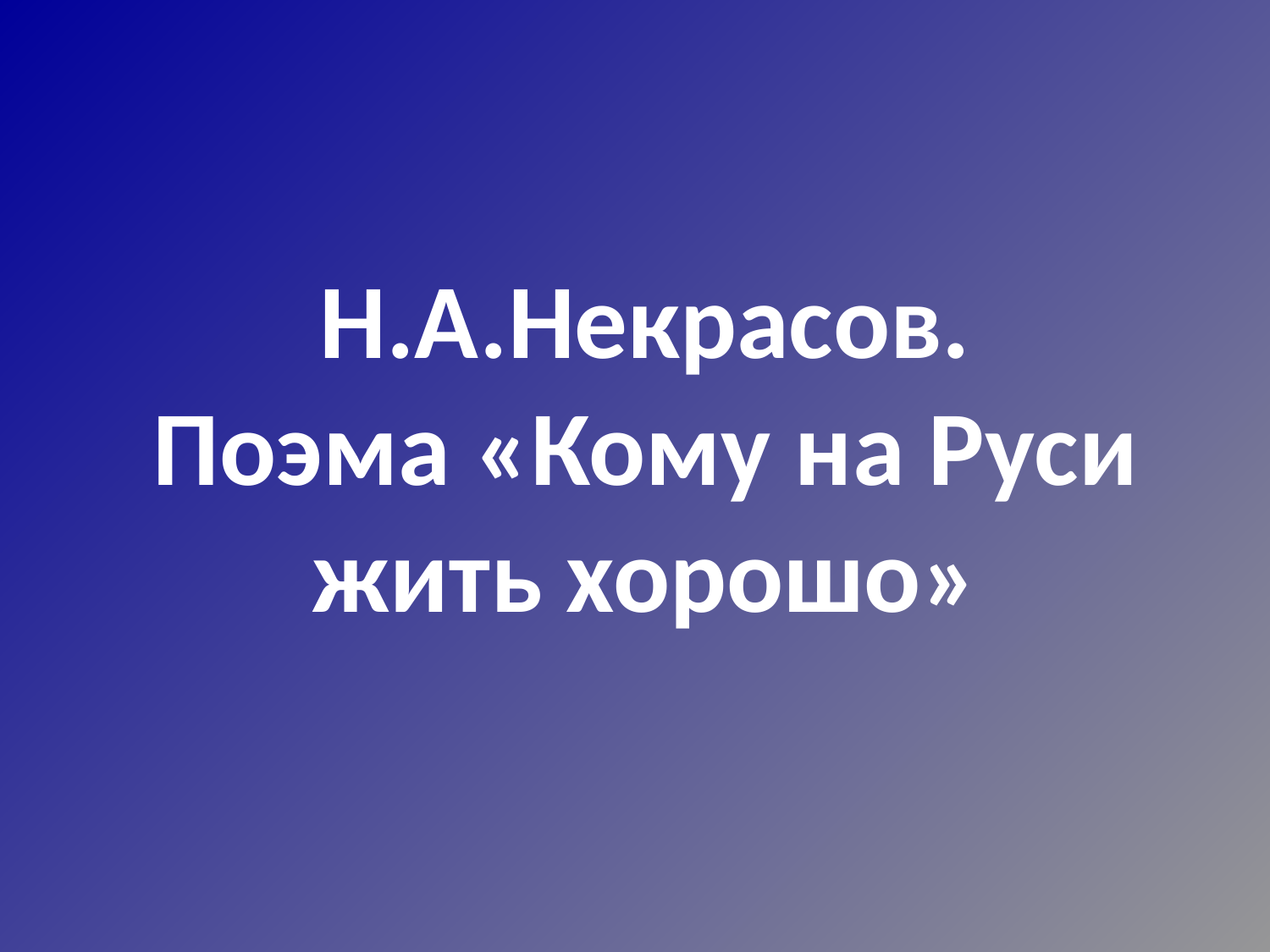

Н.А.Некрасов.
Поэма «Кому на Руси жить хорошо»